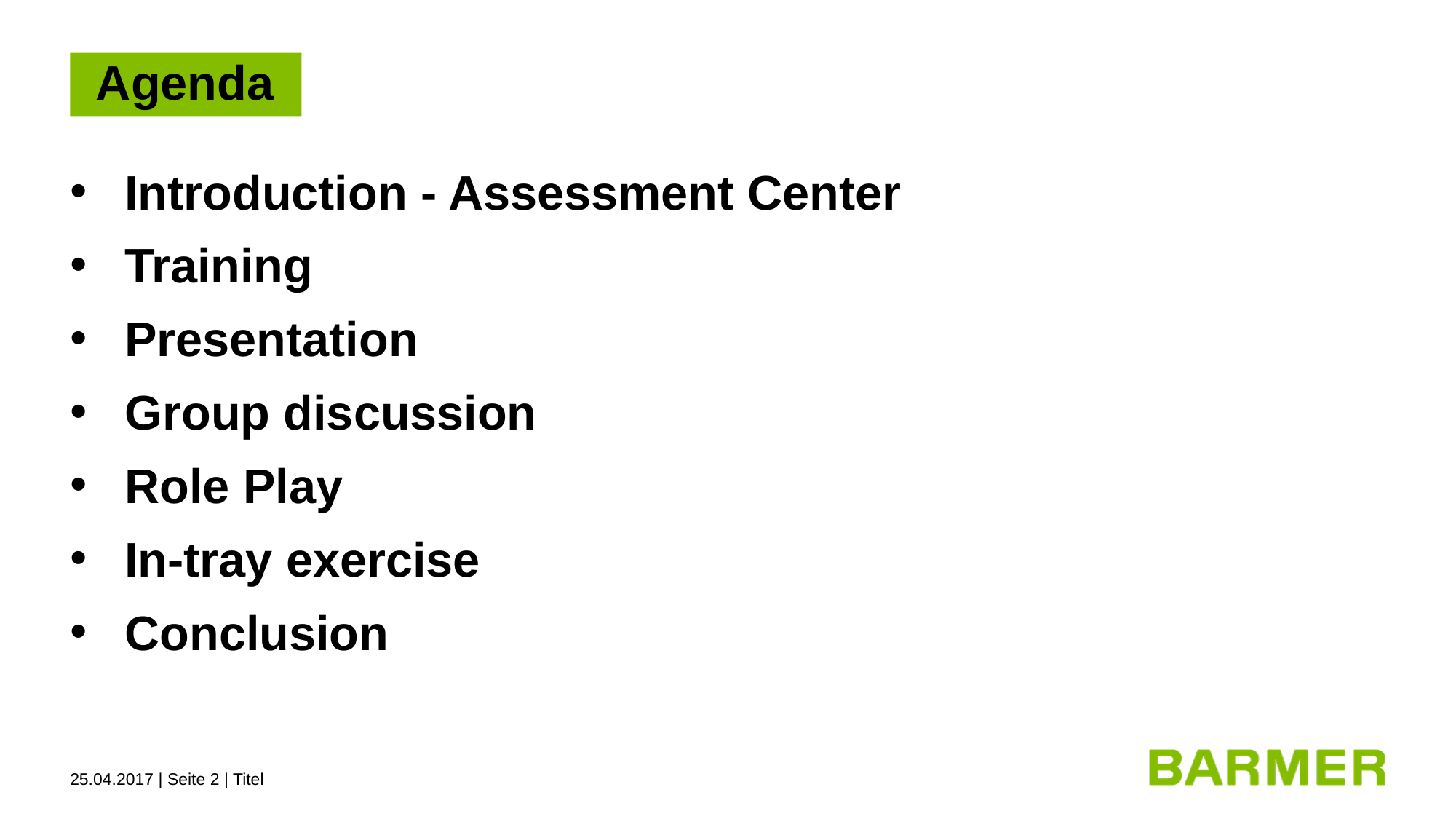

# Agenda
Introduction - Assessment Center
Training
Presentation
Group discussion
Role Play
In-tray exercise
Conclusion